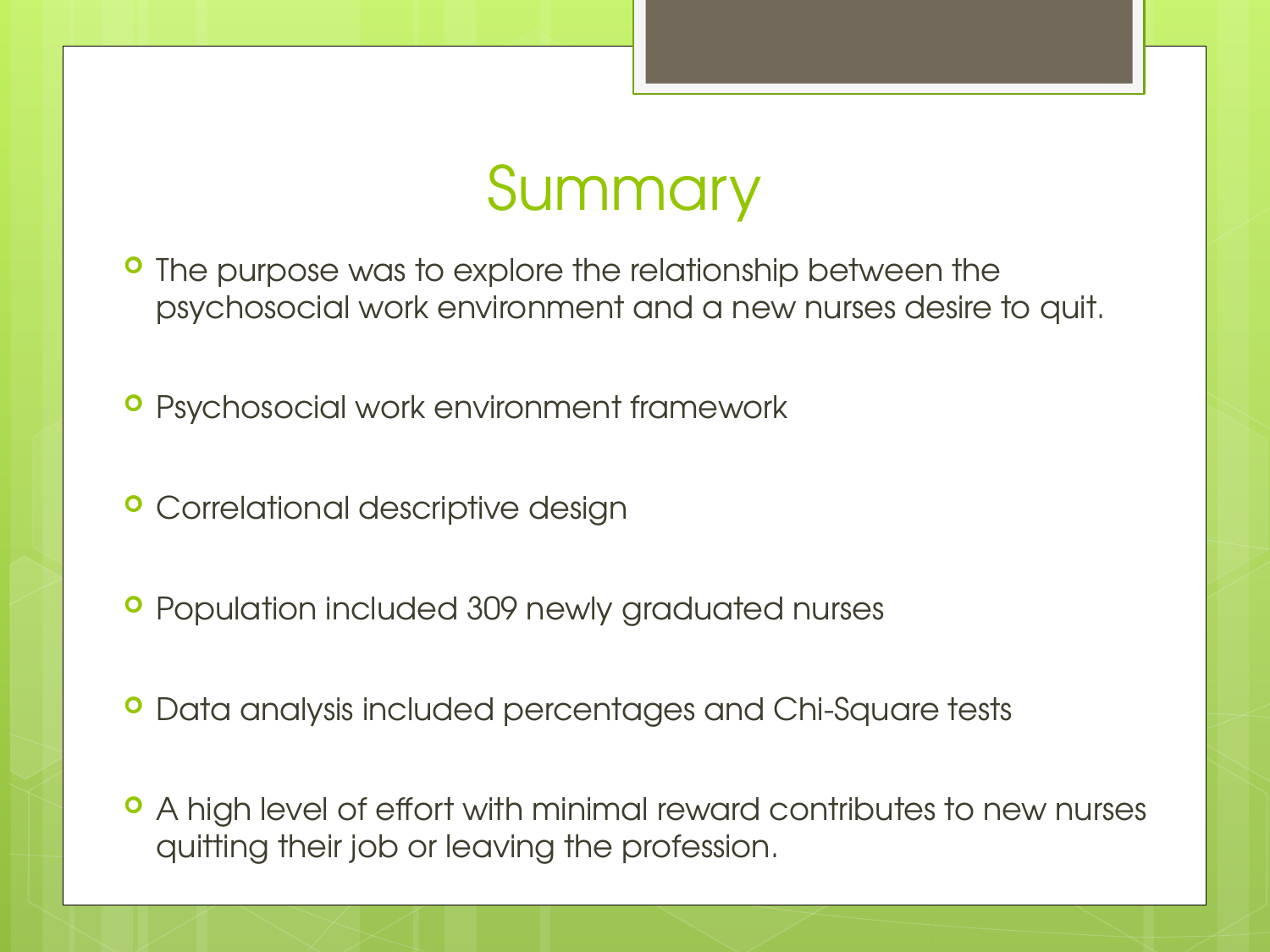

# Summary
The purpose was to explore the relationship between the psychosocial work environment and a new nurses desire to quit.

Psychosocial work environment framework

Correlational descriptive design

Population included 309 newly graduated nurses

Data analysis included percentages and Chi-Square tests

A high level of effort with minimal reward contributes to new nurses quitting their job or leaving the profession.